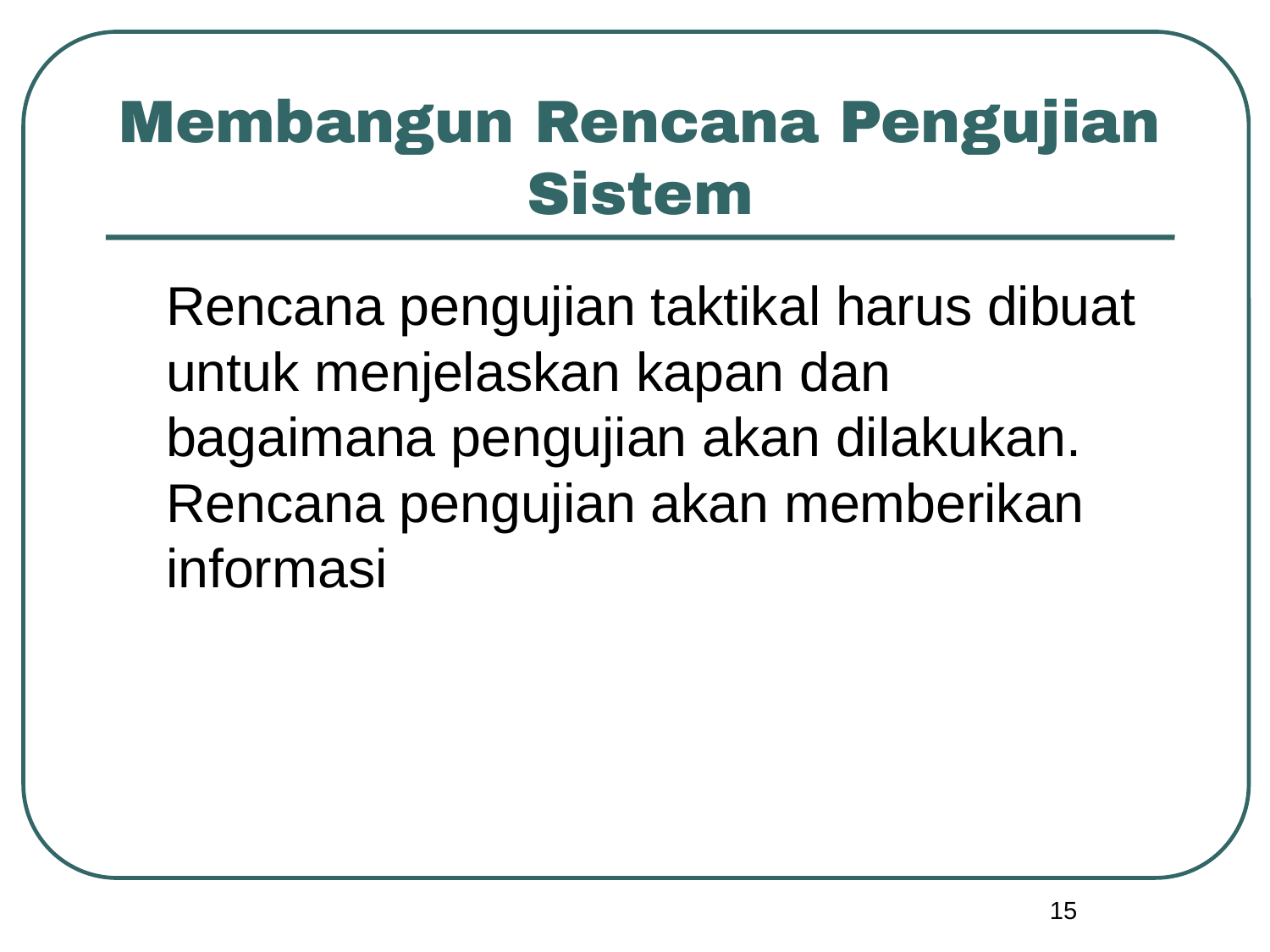

# Membangun Rencana Pengujian Sistem
	Rencana pengujian taktikal harus dibuat untuk menjelaskan kapan dan bagaimana pengujian akan dilakukan. Rencana pengujian akan memberikan informasi
15